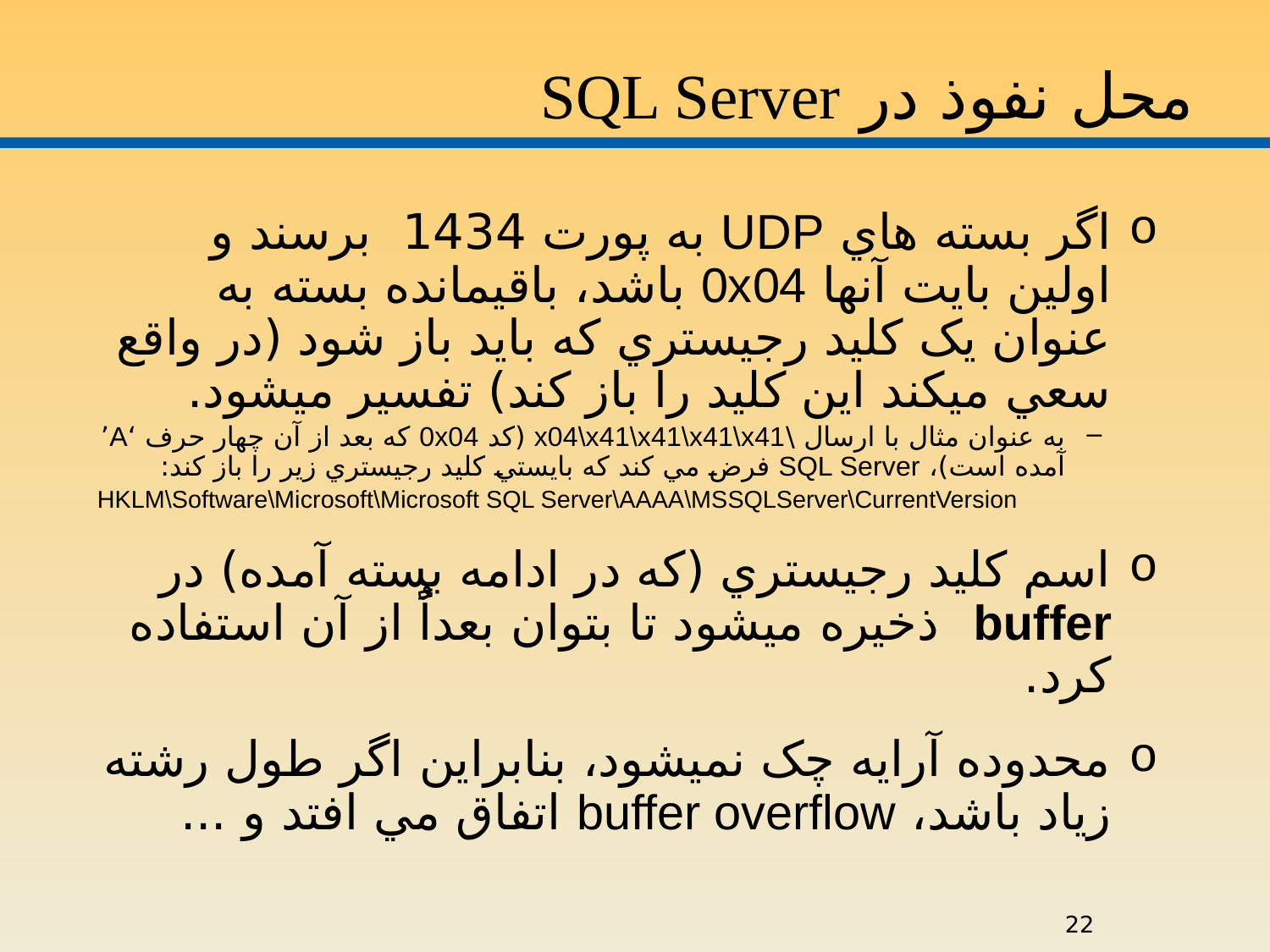

# محل نفوذ در SQL Server
اگر بسته هاي UDP به پورت 1434  برسند و اولين بايت آنها 0x04 باشد، باقيمانده بسته به عنوان يک کليد رجيستري که بايد باز شود (در واقع سعي ميکند اين کليد را باز کند) تفسير ميشود.
به عنوان مثال با ارسال \x04\x41\x41\x41\x41 (کد 0x04 که بعد از آن چهار حرف ‘A’ آمده است)، SQL Server فرض مي کند که بايستي کليد رجيستري زير را باز کند:
HKLM\Software\Microsoft\Microsoft SQL Server\AAAA\MSSQLServer\CurrentVersion
اسم کليد رجيستري (که در ادامه بسته آمده) در buffer  ذخيره ميشود تا بتوان بعداًٌ از آن استفاده کرد.
محدوده آرايه چک نميشود، بنابراين اگر طول رشته زياد باشد، buffer overflow اتفاق مي افتد و ...
22